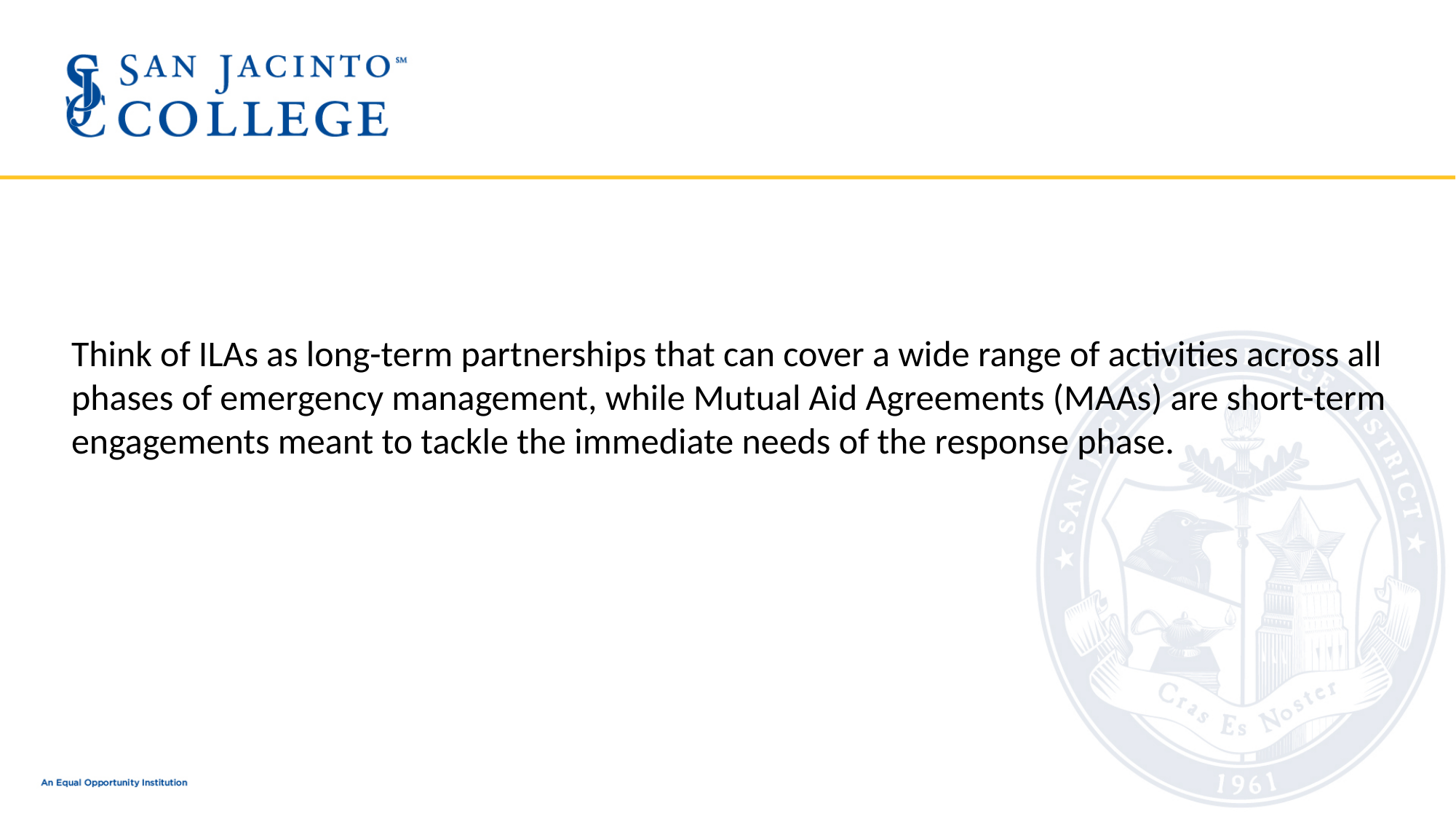

Think of ILAs as long-term partnerships that can cover a wide range of activities across all phases of emergency management, while Mutual Aid Agreements (MAAs) are short-term engagements meant to tackle the immediate needs of the response phase.